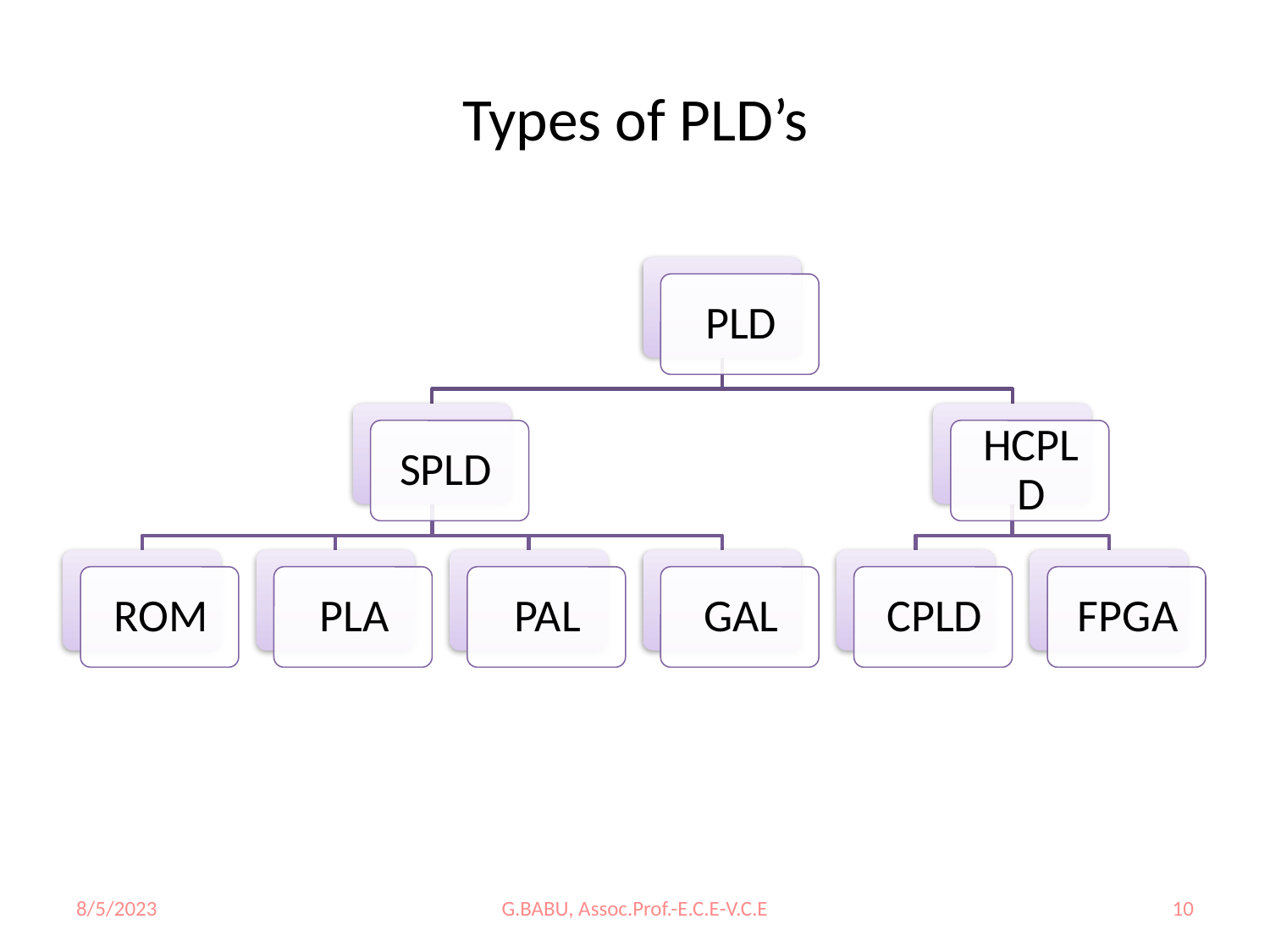

Types of PLD’s
PLD
SPLD
ROM
PLA
PAL
GAL
HCPLD
CPLD
FPGA
8/5/2023
G.BABU, Assoc.Prof.-E.C.E-V.C.E
10